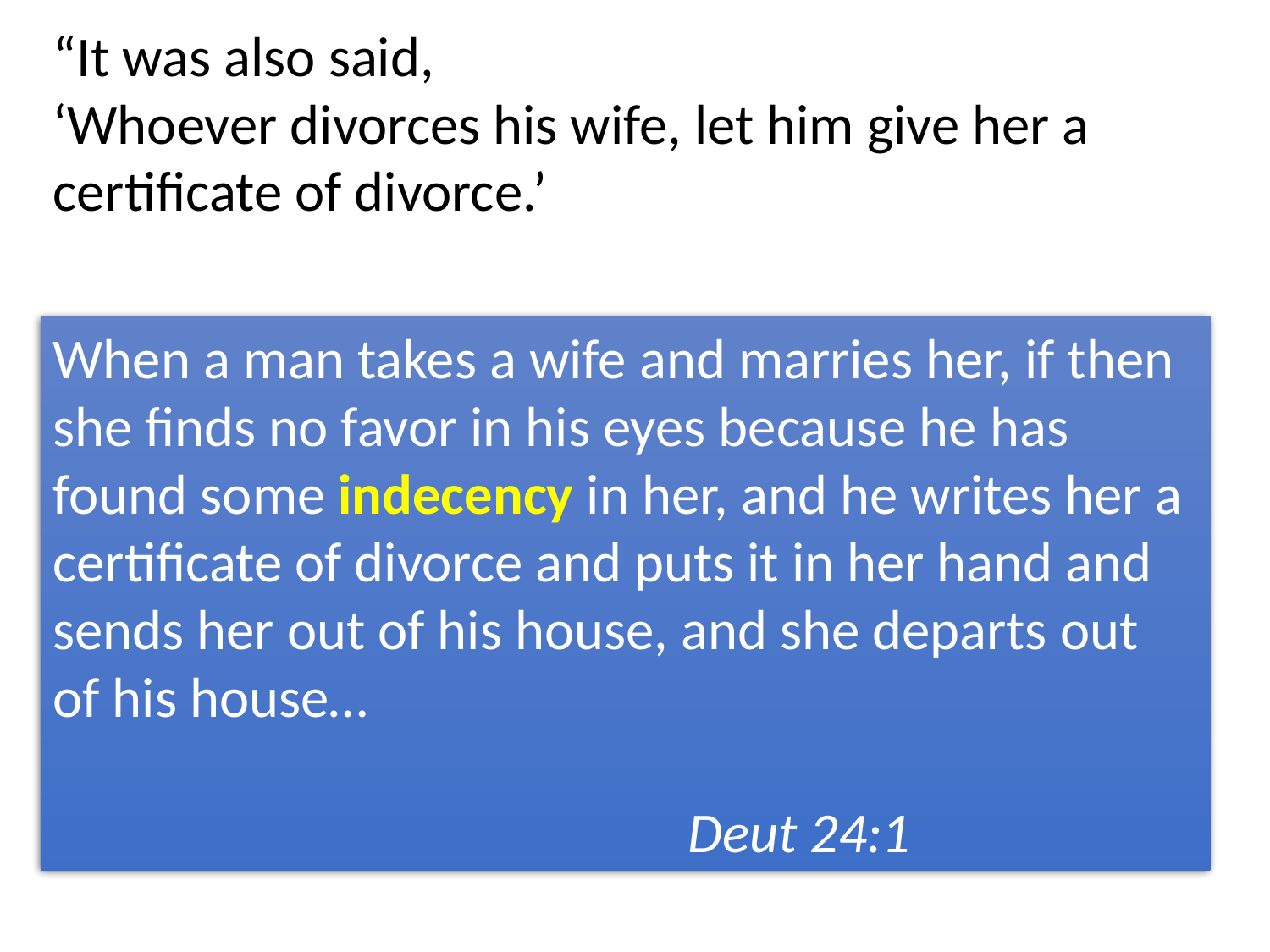

“It was also said,
‘Whoever divorces his wife, let him give her a certificate of divorce.’
														Matt 5:31
When a man takes a wife and marries her, if then she finds no favor in his eyes because he has found some indecency in her, and he writes her a certificate of divorce and puts it in her hand and sends her out of his house, and she departs out of his house…
														Deut 24:1